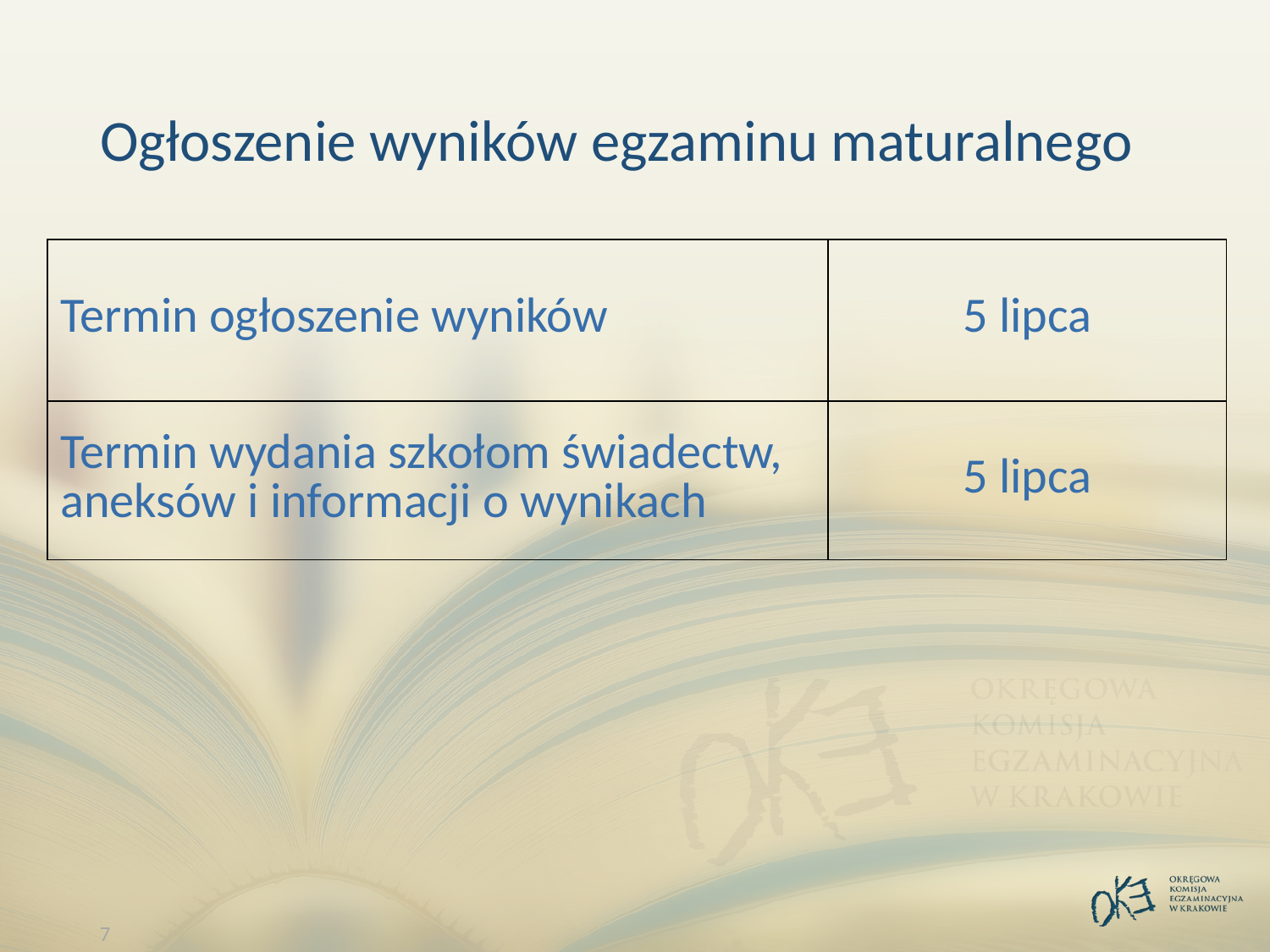

# Ogłoszenie wyników egzaminu maturalnego
| Termin ogłoszenie wyników | 5 lipca |
| --- | --- |
| Termin wydania szkołom świadectw, aneksów i informacji o wynikach | 5 lipca |